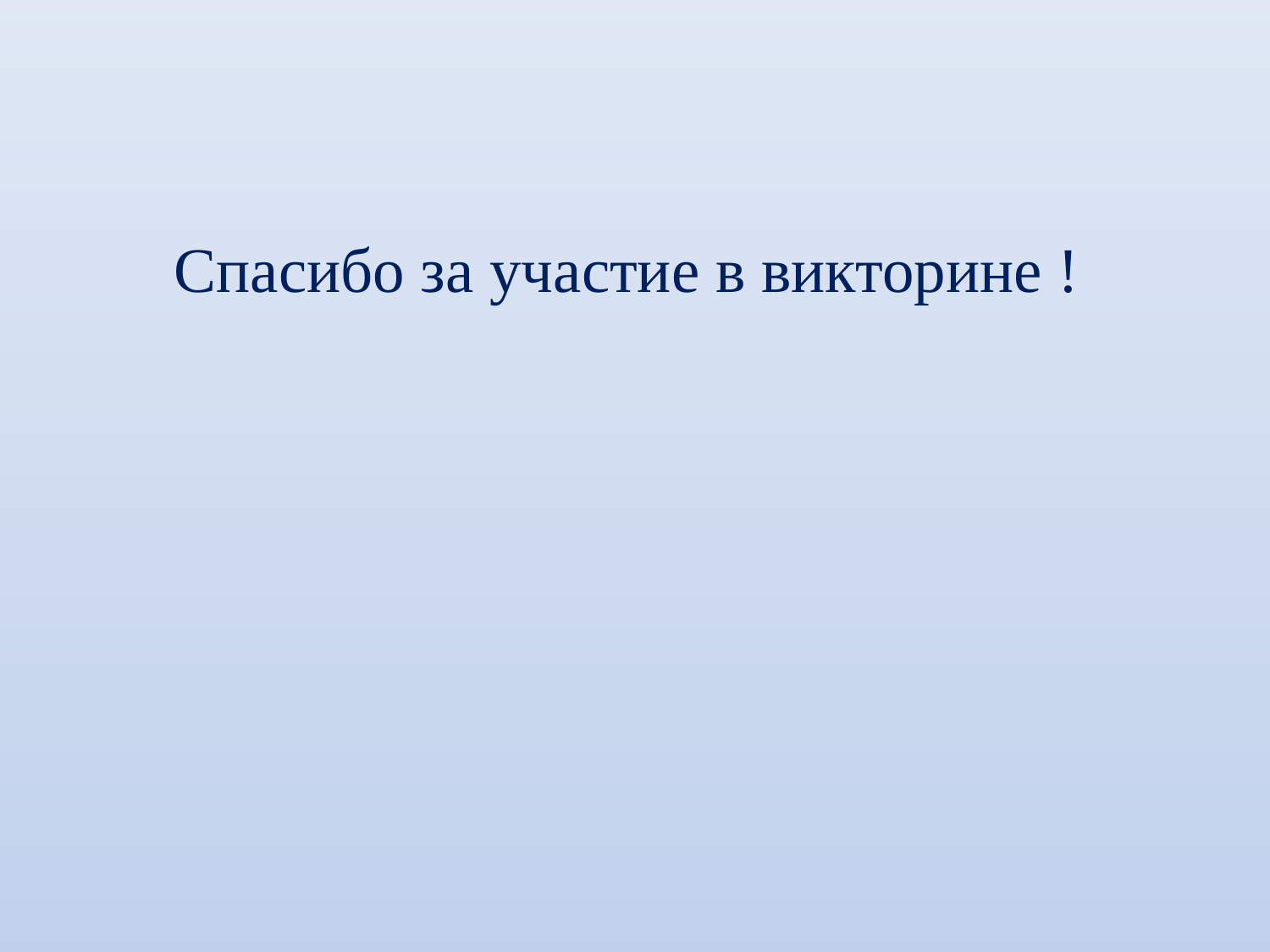

#
Спасибо за участие в викторине !